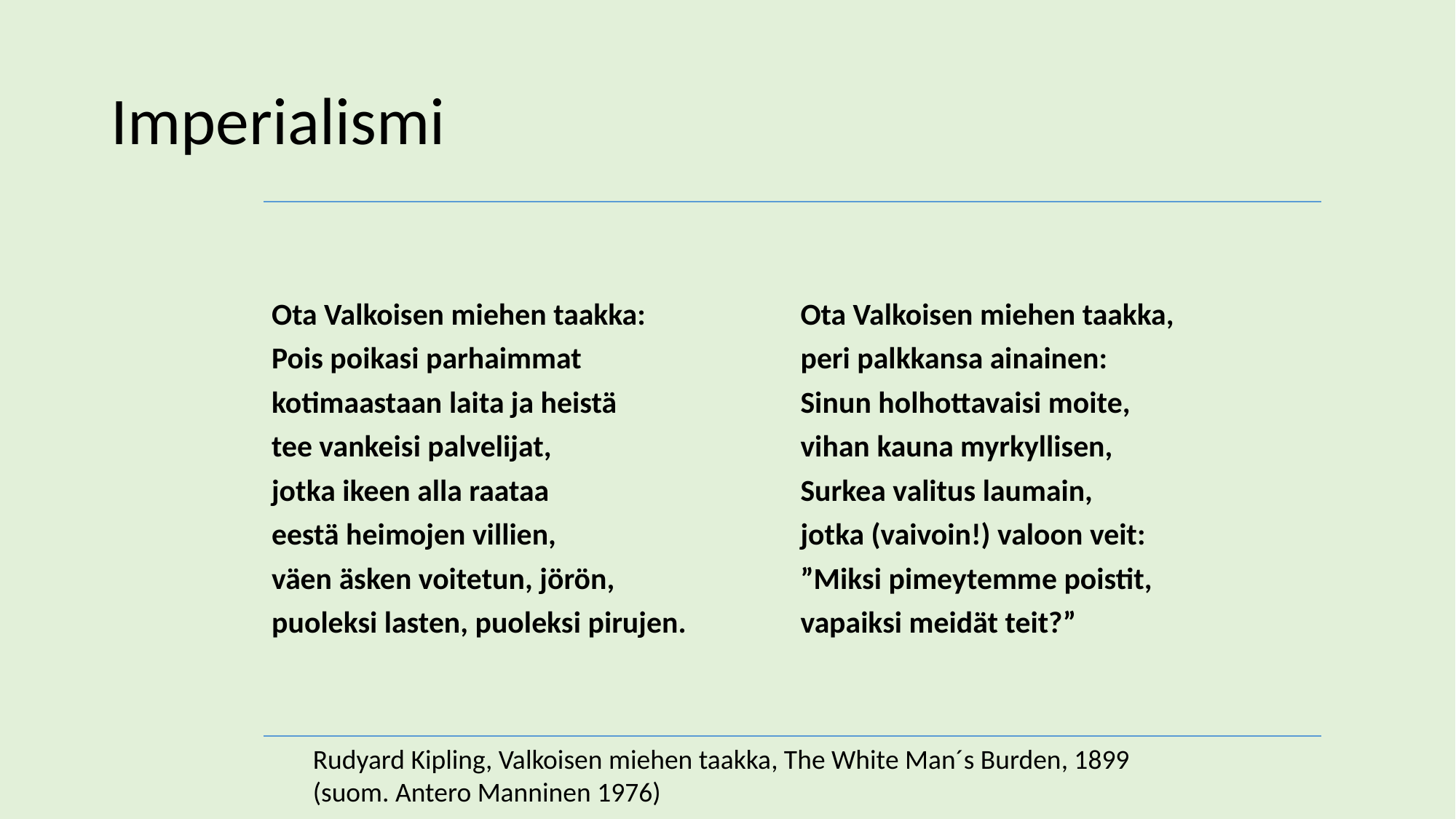

# Imperialismi
| Ota Valkoisen miehen taakka: Pois poikasi parhaimmat kotimaastaan laita ja heistä tee vankeisi palvelijat, jotka ikeen alla raataa eestä heimojen villien, väen äsken voitetun, jörön, puoleksi lasten, puoleksi pirujen. | Ota Valkoisen miehen taakka, peri palkkansa ainainen: Sinun holhottavaisi moite, vihan kauna myrkyllisen, Surkea valitus laumain, jotka (vaivoin!) valoon veit: ”Miksi pimeytemme poistit, vapaiksi meidät teit?” |
| --- | --- |
Rudyard Kipling, Valkoisen miehen taakka, The White Man´s Burden, 1899
(suom. Antero Manninen 1976)